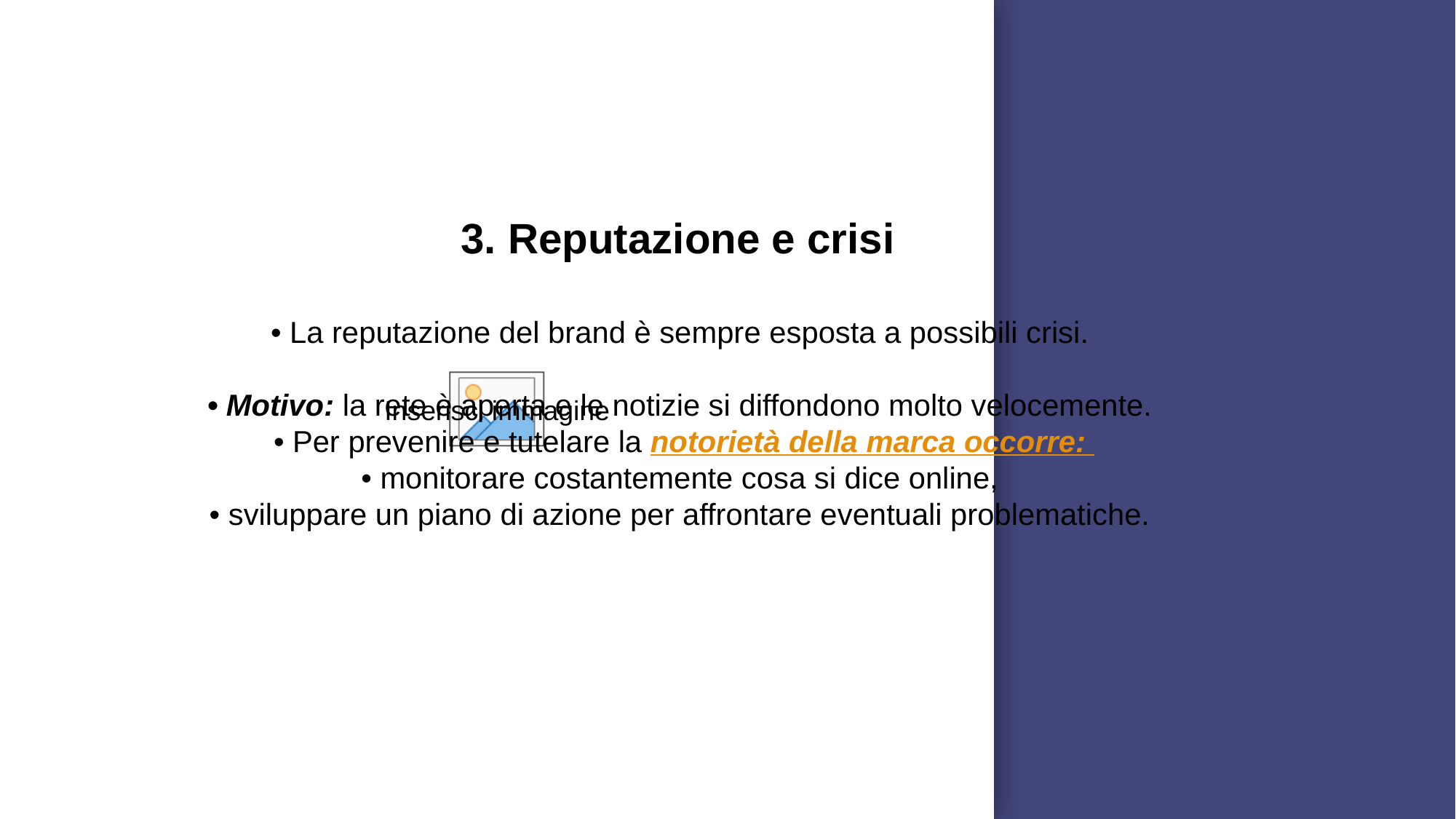

3. Reputazione e crisi

• La reputazione del brand è sempre esposta a possibili crisi.

• Motivo: la rete è aperta e le notizie si diffondono molto velocemente.
• Per prevenire e tutelare la notorietà della marca occorre:
• monitorare costantemente cosa si dice online,
• sviluppare un piano di azione per affrontare eventuali problematiche.